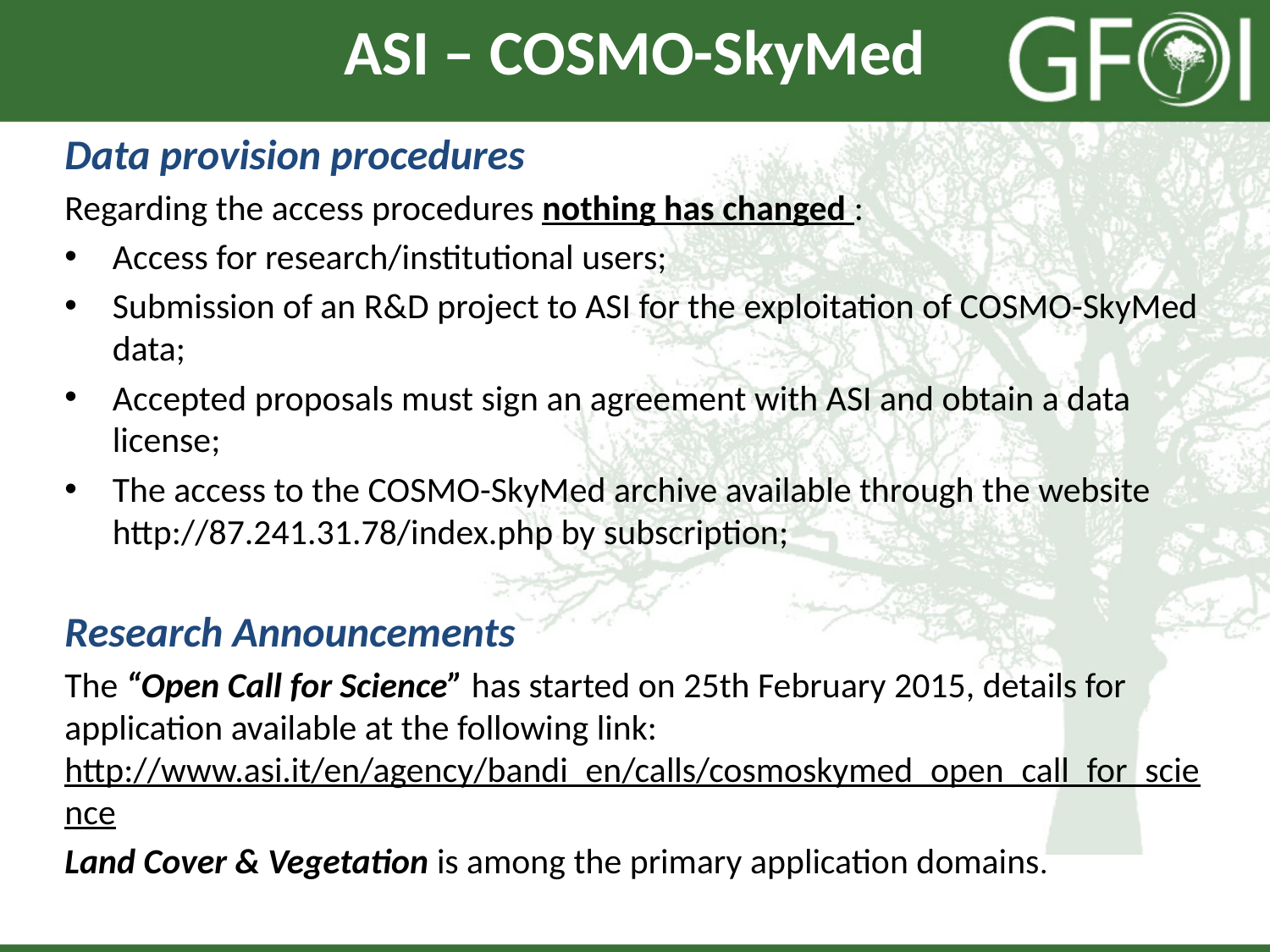

# ASI – COSMO-SkyMed
Data provision procedures
Regarding the access procedures nothing has changed :
Access for research/institutional users;
Submission of an R&D project to ASI for the exploitation of COSMO-SkyMed data;
Accepted proposals must sign an agreement with ASI and obtain a data license;
The access to the COSMO-SkyMed archive available through the website http://87.241.31.78/index.php by subscription;

Research Announcements
The “Open Call for Science” has started on 25th February 2015, details for application available at the following link: http://www.asi.it/en/agency/bandi_en/calls/cosmoskymed_open_call_for_science
Land Cover & Vegetation is among the primary application domains.